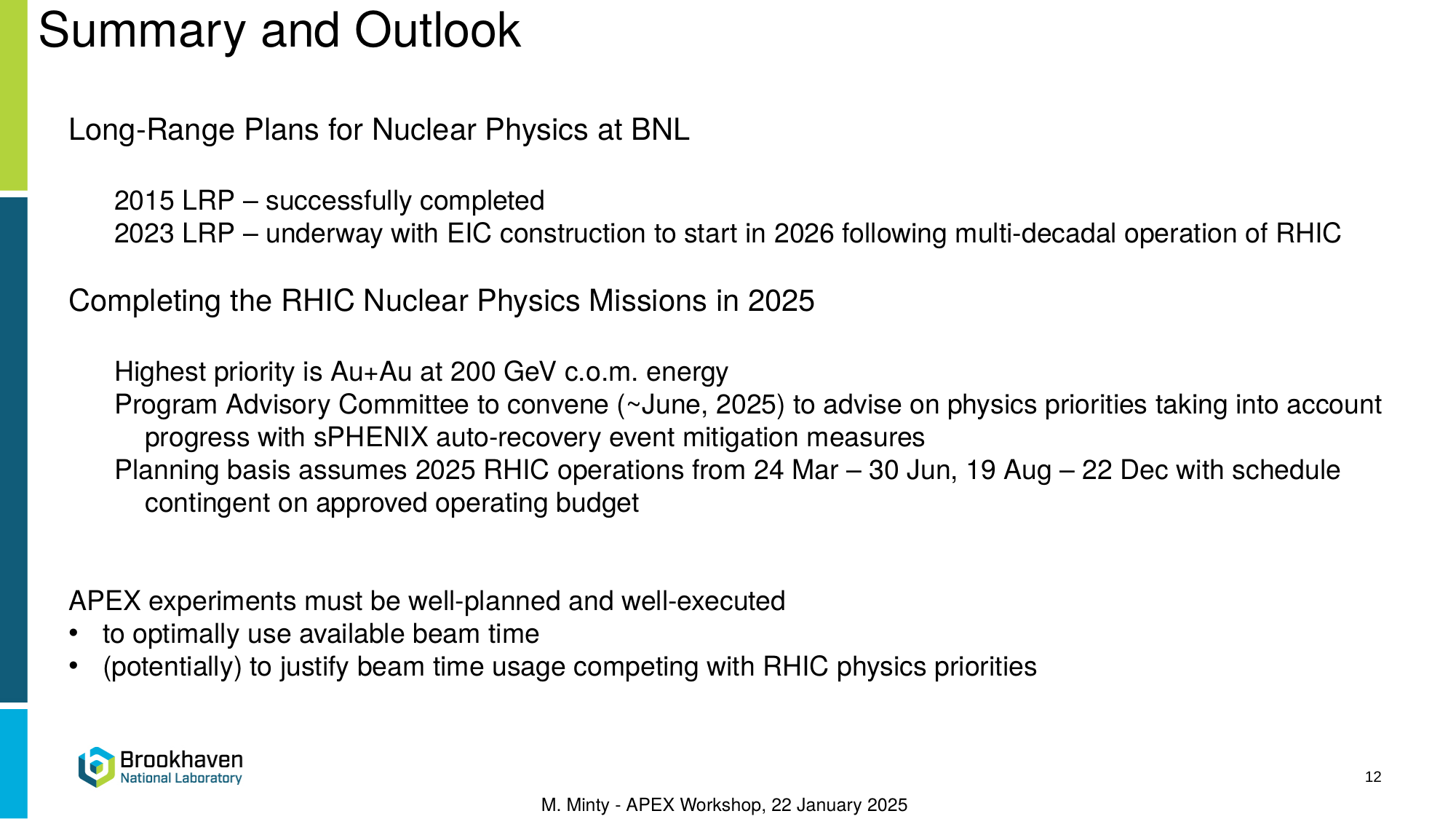

Summary and Outlook
Long-Range Plans for Nuclear Physics at BNL

      2015 LRP – successfully completed
      2023 LRP – underway with EIC construction to start in 2026 following multi-decadal operation of RHIC

Completing the RHIC Nuclear Physics Missions in 2025

      Highest priority is Au+Au at 200 GeV c.o.m. energy
      Program Advisory Committee to convene (~June, 2025) to advise on physics priorities taking into account
          progress with sPHENIX auto-recovery event mitigation measures
      Planning basis assumes 2025 RHIC operations from 24 Mar – 30 Jun, 19 Aug – 22 Dec with schedule
          contingent on approved operating budget

APEX experiments must be well-planned and well-executed
to optimally use available beam time
(potentially) to justify beam time usage competing with RHIC physics priorities
12
M. Minty - APEX Workshop, 22 January 2025